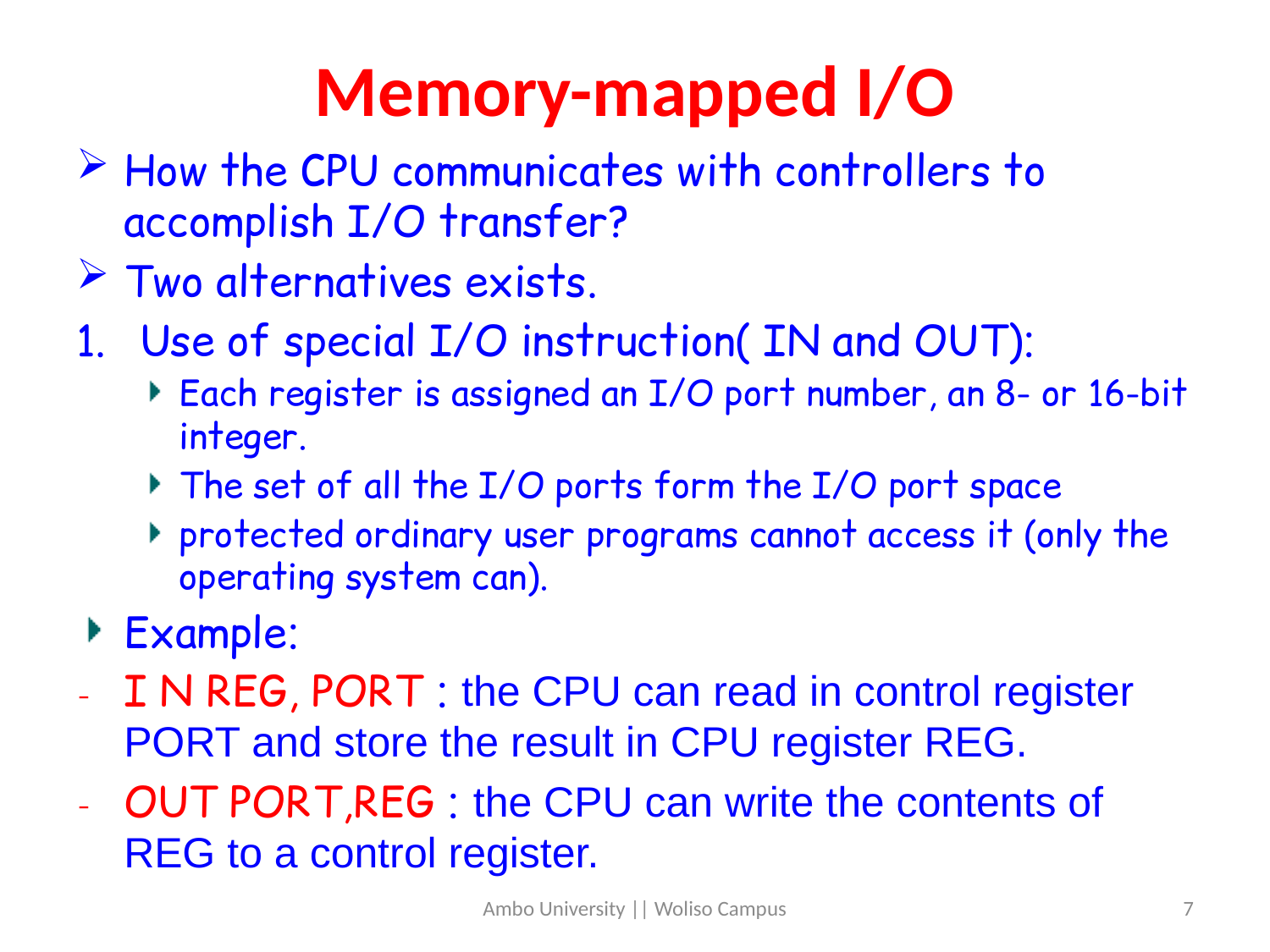

# Memory-mapped I/O
How the CPU communicates with controllers to accomplish I/O transfer?
Two alternatives exists.
Use of special I/O instruction( IN and OUT):
Each register is assigned an I/O port number, an 8- or 16-bit integer.
The set of all the I/O ports form the I/O port space
protected ordinary user programs cannot access it (only the operating system can).
Example:
I N REG, PORT : the CPU can read in control register PORT and store the result in CPU register REG.
OUT PORT,REG : the CPU can write the contents of REG to a control register.

Ambo University || Woliso Campus
7